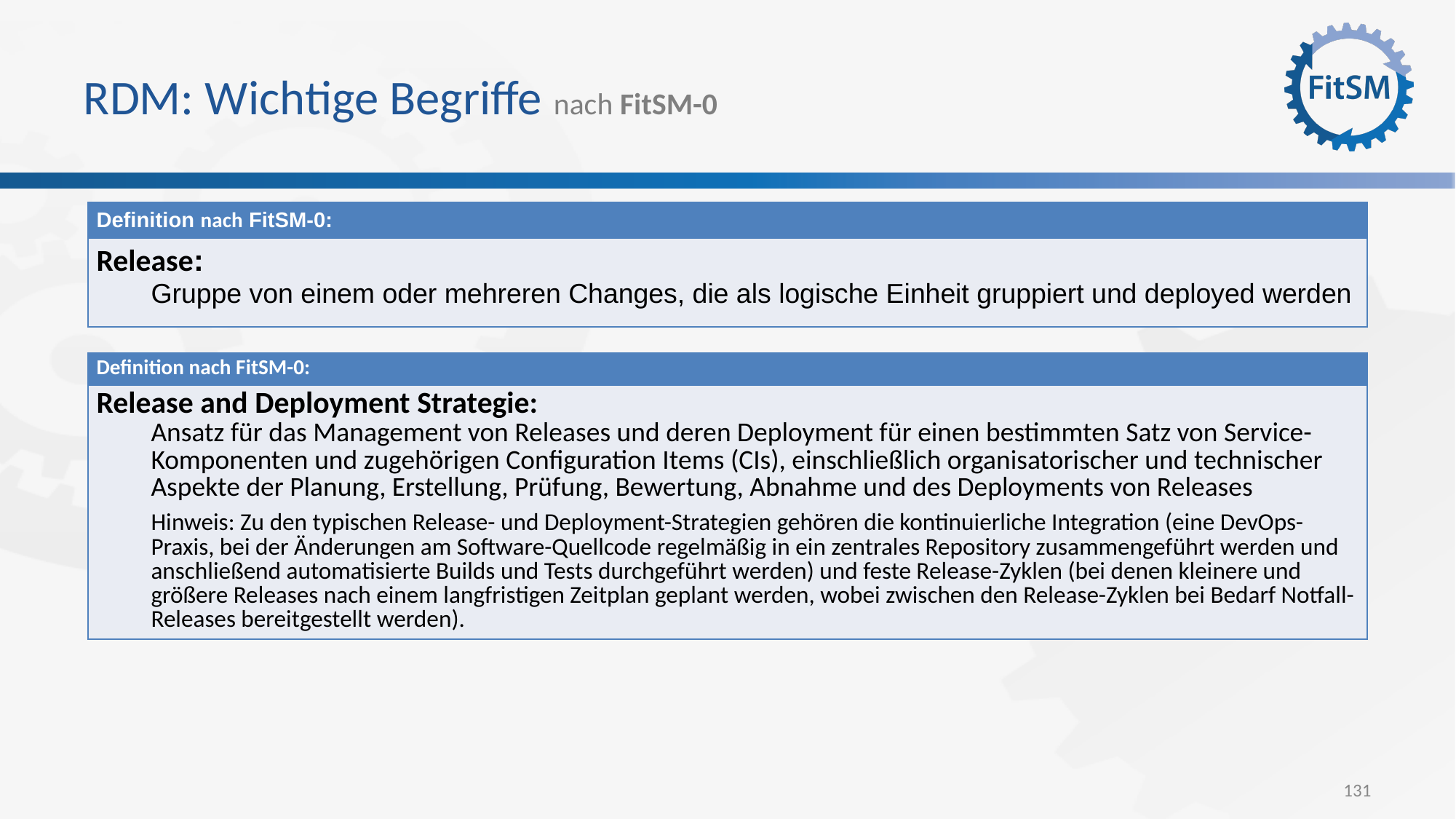

# RDM: Wichtige Begriffe nach FitSM-0
| Definition nach FitSM-0: |
| --- |
| Release: Gruppe von einem oder mehreren Changes, die als logische Einheit gruppiert und deployed werden |
| Definition nach FitSM-0: |
| --- |
| Release and Deployment Strategie: Ansatz für das Management von Releases und deren Deployment für einen bestimmten Satz von Service-Komponenten und zugehörigen Configuration Items (CIs), einschließlich organisatorischer und technischer Aspekte der Planung, Erstellung, Prüfung, Bewertung, Abnahme und des Deployments von Releases Hinweis: Zu den typischen Release- und Deployment-Strategien gehören die kontinuierliche Integration (eine DevOps-Praxis, bei der Änderungen am Software-Quellcode regelmäßig in ein zentrales Repository zusammengeführt werden und anschließend automatisierte Builds und Tests durchgeführt werden) und feste Release-Zyklen (bei denen kleinere und größere Releases nach einem langfristigen Zeitplan geplant werden, wobei zwischen den Release-Zyklen bei Bedarf Notfall-Releases bereitgestellt werden). |
131